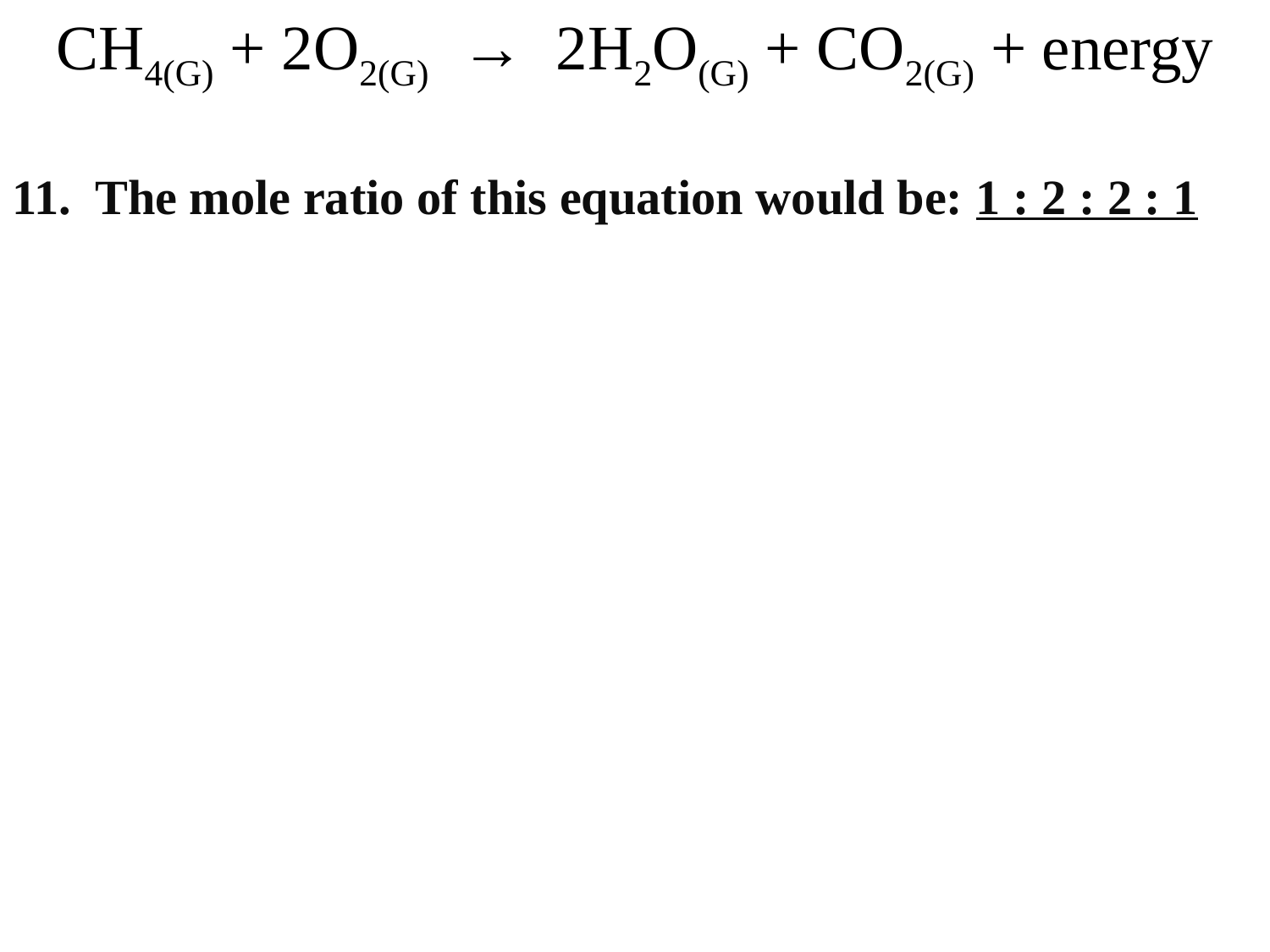

CH4(G) + 2O2(G)  →  2H2O(G) + CO2(G) + energy

11.  The mole ratio of this equation would be: 1 : 2 : 2 : 1